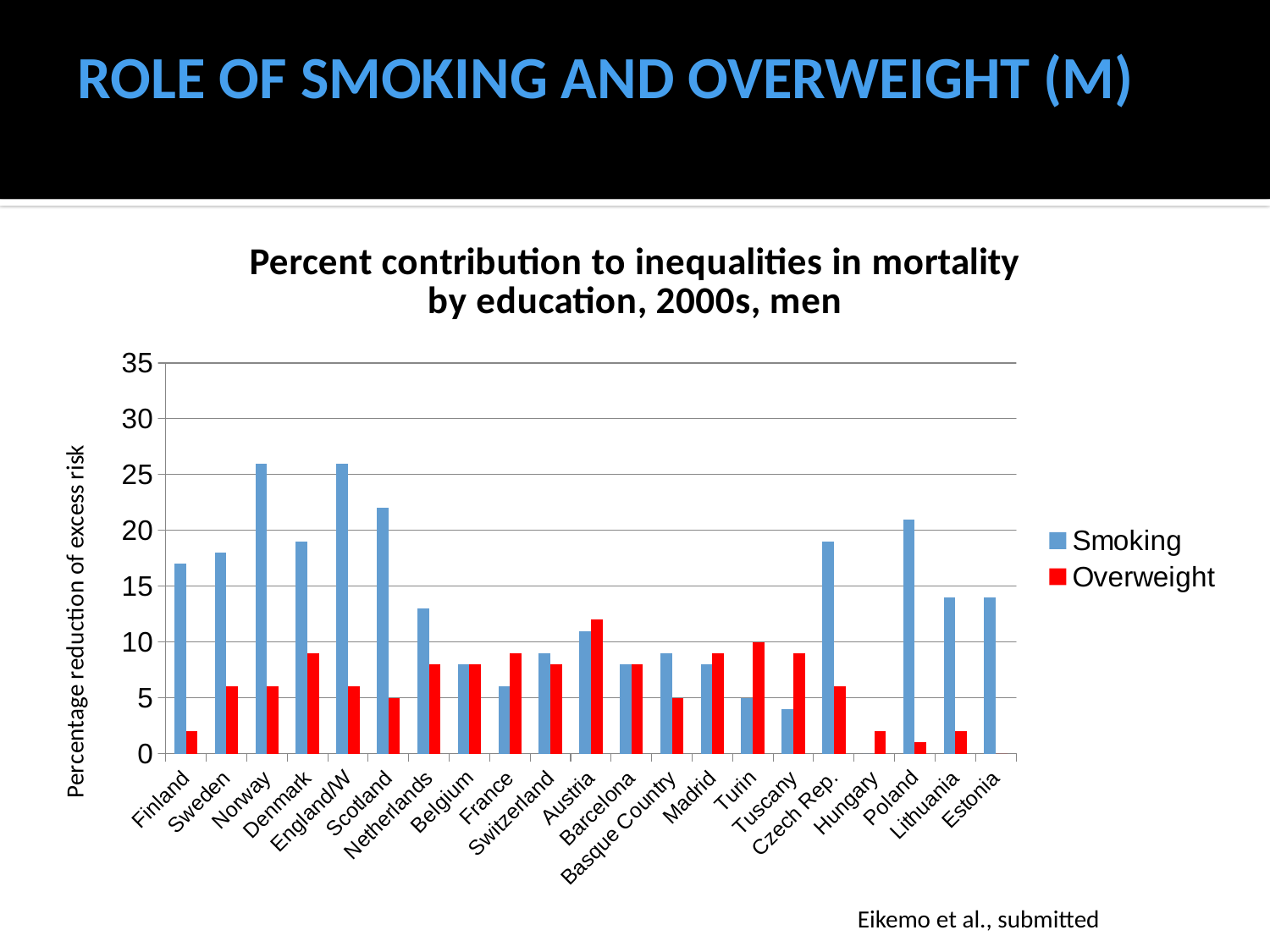

# ROLE OF SMOKING AND OVERWEIGHT (M)

### Chart: Percent contribution to inequalities in mortality by education, 2000s, men

| Category | Smoking | Overweight |
|---|---|---|
| Finland | 17.0 | 2.0 |
| Sweden | 18.0 | 6.0 |
| Norway | 26.0 | 6.0 |
| Denmark | 19.0 | 9.0 |
| England/W | 26.0 | 6.0 |
| Scotland | 22.0 | 5.0 |
| Netherlands | 13.0 | 8.0 |
| Belgium | 8.0 | 8.0 |
| France | 6.0 | 9.0 |
| Switzerland | 9.0 | 8.0 |
| Austria | 11.0 | 12.0 |
| Barcelona | 8.0 | 8.0 |
| Basque Country | 9.0 | 5.0 |
| Madrid | 8.0 | 9.0 |
| Turin | 5.0 | 10.0 |
| Tuscany | 4.0 | 9.0 |
| Czech Rep. | 19.0 | 6.0 |
| Hungary | 0.0 | 2.0 |
| Poland | 21.0 | 1.0 |
| Lithuania | 14.0 | 2.0 |
| Estonia | 14.0 | 0.0 |
Eikemo et al., submitted